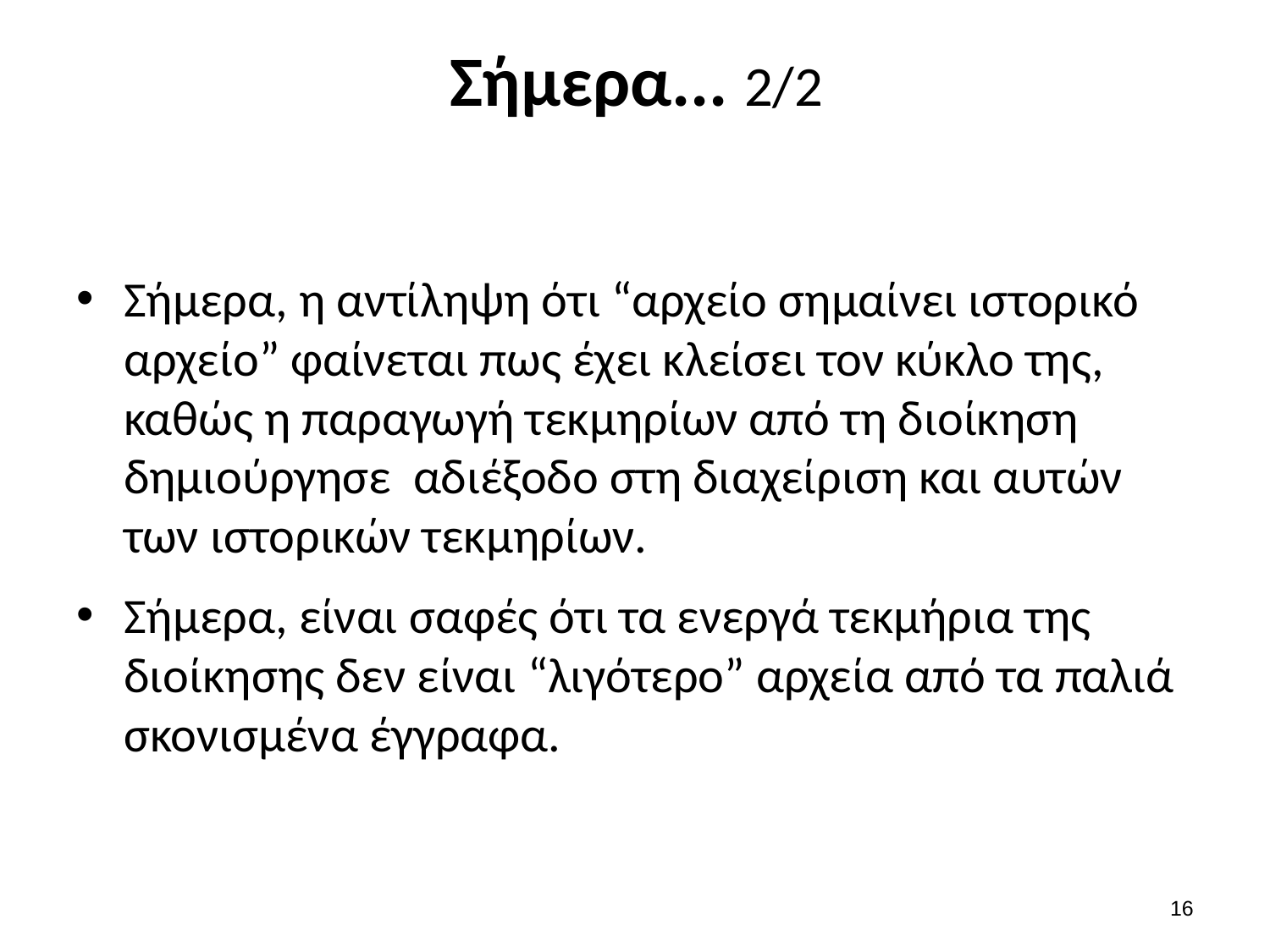

# Σήμερα... 2/2
Σήμερα, η αντίληψη ότι “αρχείο σημαίνει ιστορικό αρχείο” φαίνεται πως έχει κλείσει τον κύκλο της, καθώς η παραγωγή τεκμηρίων από τη διοίκηση δημιούργησε  αδιέξοδο στη διαχείριση και αυτών των ιστορικών τεκμηρίων.
Σήμερα, είναι σαφές ότι τα ενεργά τεκμήρια της διοίκησης δεν είναι “λιγότερο” αρχεία από τα παλιά σκονισμένα έγγραφα.
16